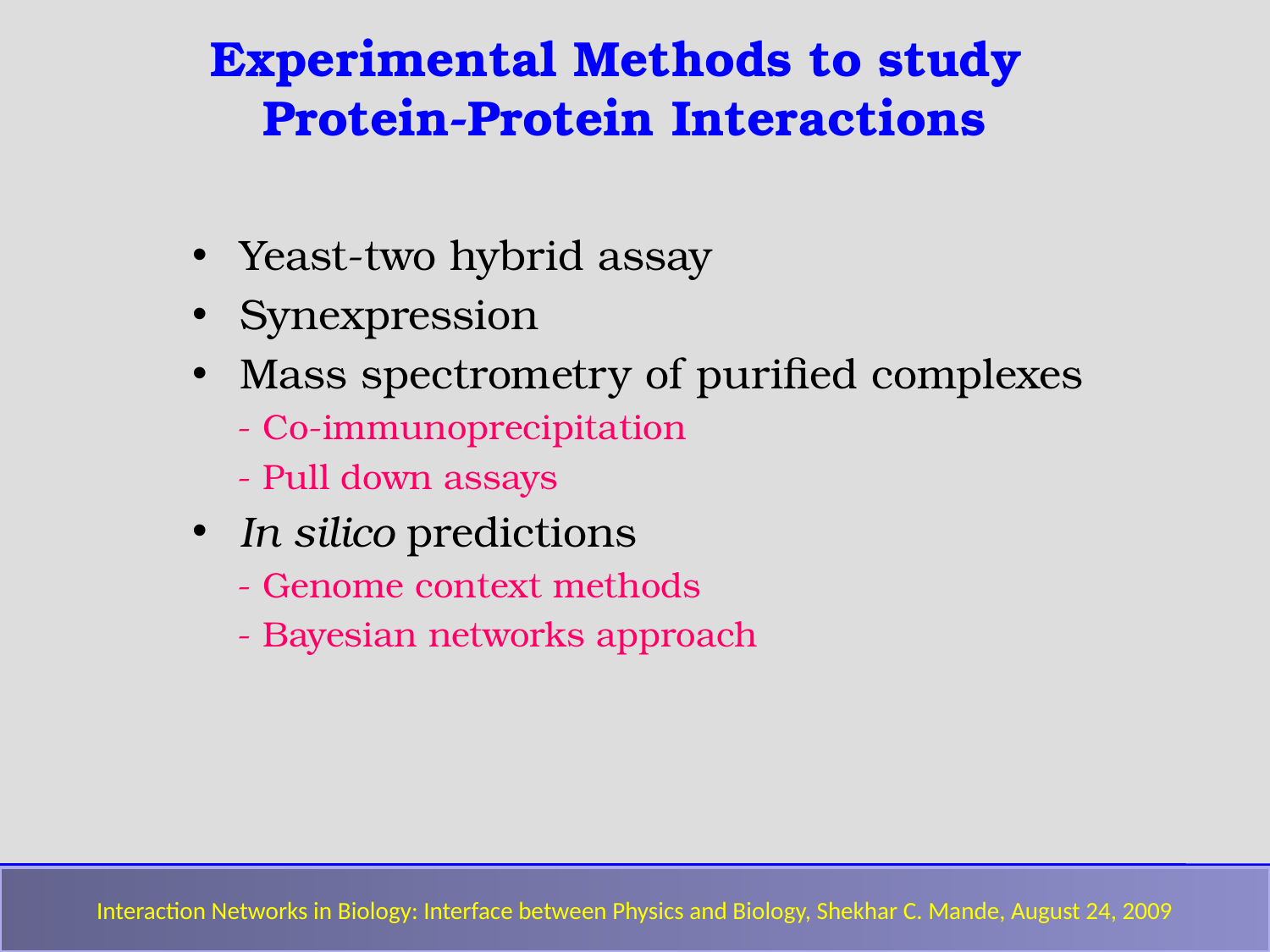

Experimental Methods to study
Protein-Protein Interactions
Yeast-two hybrid assay
Synexpression
Mass spectrometry of purified complexes
    - Co-immunoprecipitation
    - Pull down assays
In silico predictions
    - Genome context methods
    - Bayesian networks approach